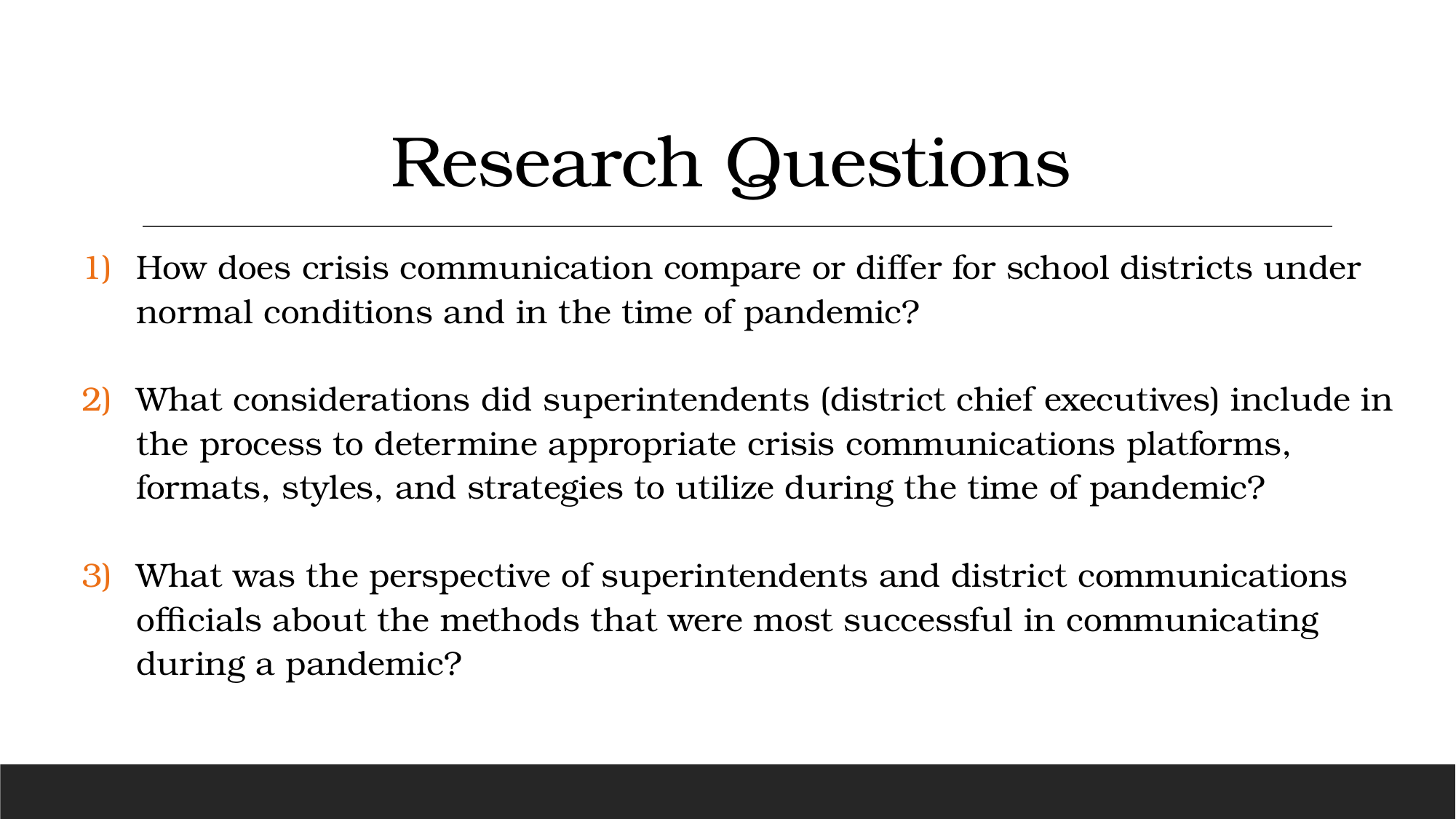

# Research Questions
How does crisis communication compare or differ for school districts under normal conditions and in the time of pandemic?

What considerations did superintendents (district chief executives) include in the process to determine appropriate crisis communications platforms, formats, styles, and strategies to utilize during the time of pandemic?

What was the perspective of superintendents and district communications officials about the methods that were most successful in communicating during a pandemic?